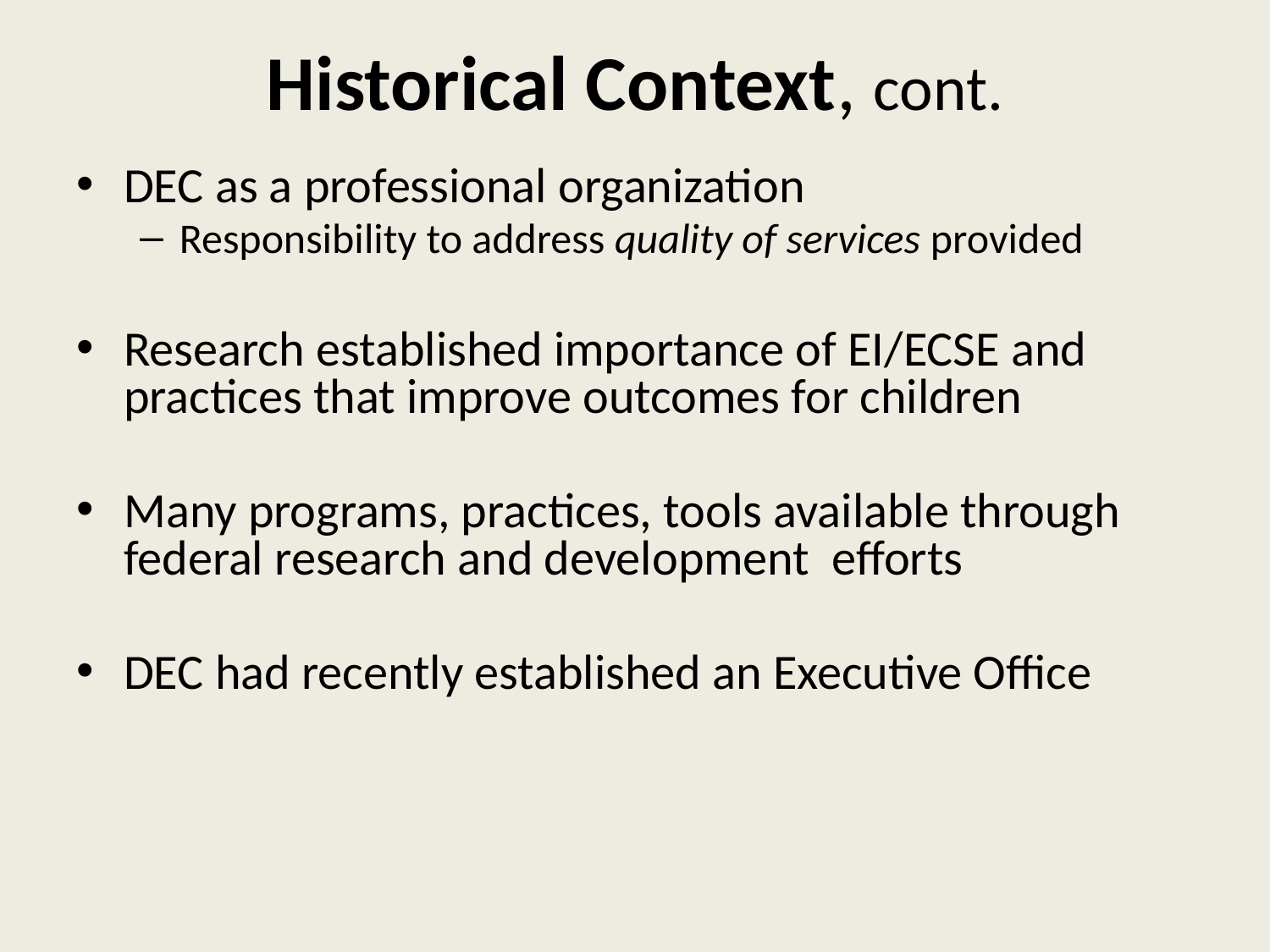

# Historical Context, cont.
DEC as a professional organization
Responsibility to address quality of services provided

Research established importance of EI/ECSE and practices that improve outcomes for children

Many programs, practices, tools available through federal research and development  efforts

DEC had recently established an Executive Office